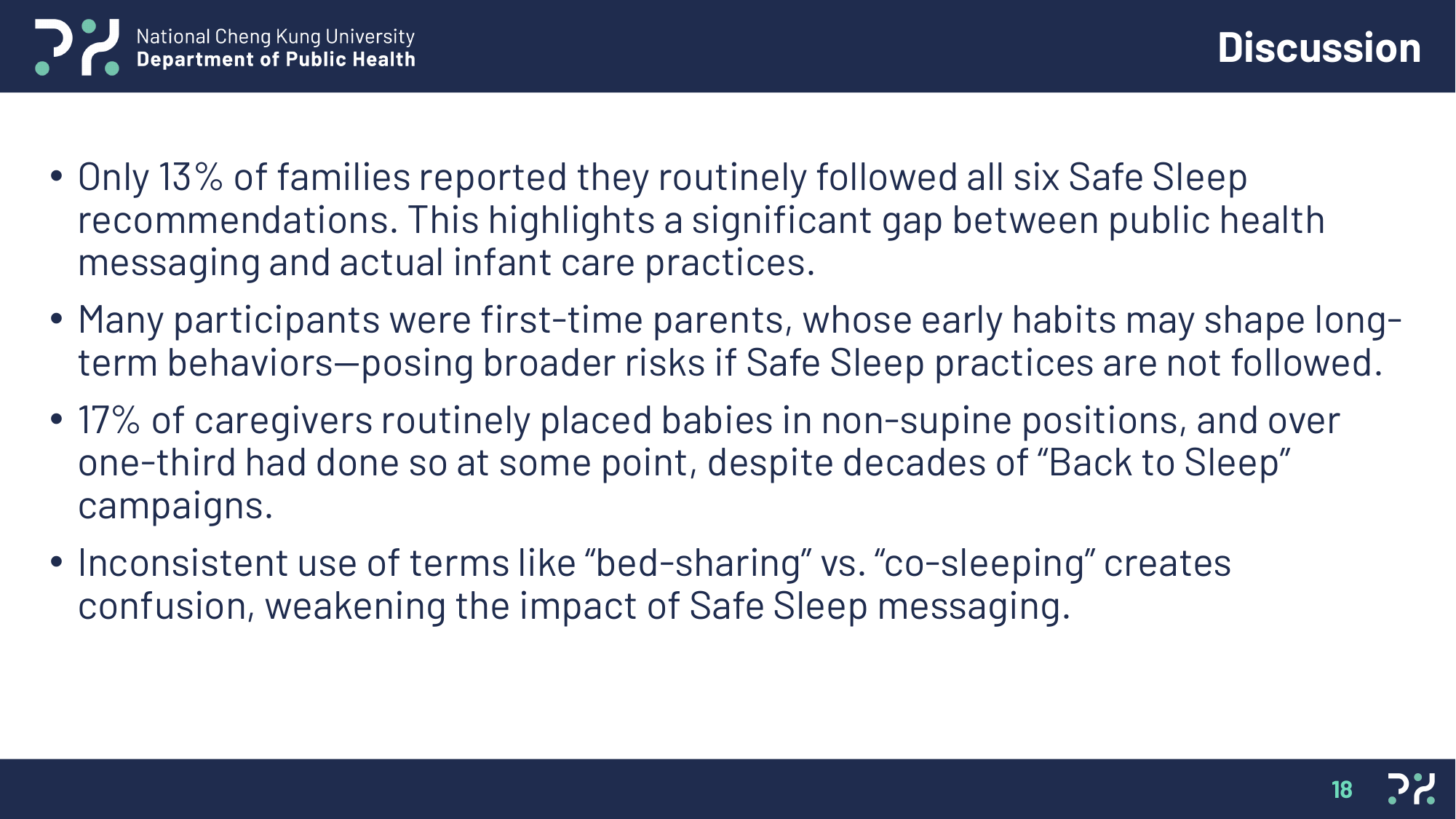

Only 13% of families reported they routinely followed all six Safe Sleep recommendations. This highlights a significant gap between public health messaging and actual infant care practices.
Many participants were first-time parents, whose early habits may shape long-term behaviors—posing broader risks if Safe Sleep practices are not followed.
17% of caregivers routinely placed babies in non-supine positions, and over one-third had done so at some point, despite decades of “Back to Sleep” campaigns.
Inconsistent use of terms like “bed-sharing” vs. “co-sleeping” creates confusion, weakening the impact of Safe Sleep messaging.
18